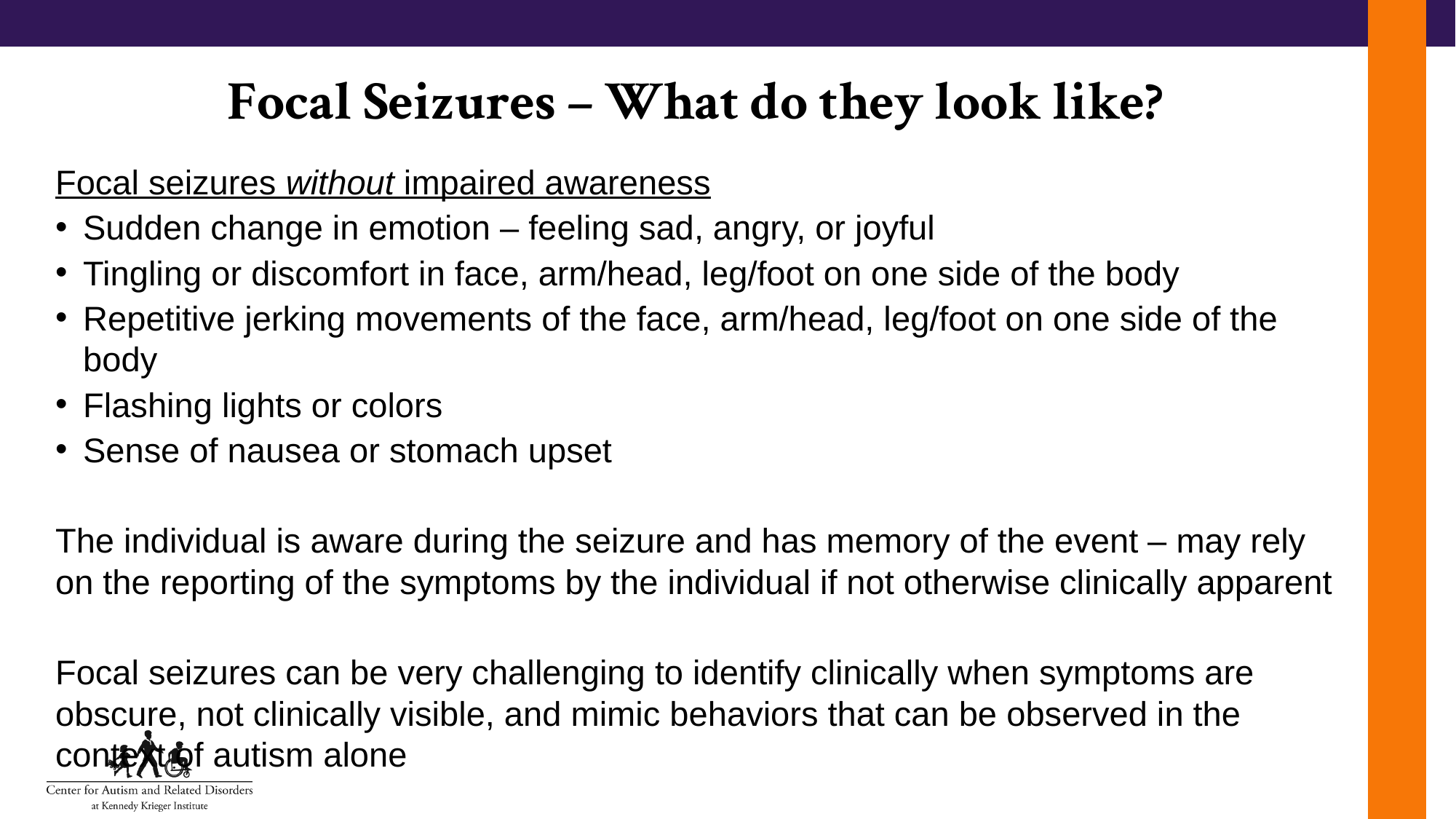

# Focal Seizures – What do they look like?
Focal seizures without impaired awareness
Sudden change in emotion – feeling sad, angry, or joyful
Tingling or discomfort in face, arm/head, leg/foot on one side of the body
Repetitive jerking movements of the face, arm/head, leg/foot on one side of the body
Flashing lights or colors
Sense of nausea or stomach upset

The individual is aware during the seizure and has memory of the event – may rely on the reporting of the symptoms by the individual if not otherwise clinically apparent

Focal seizures can be very challenging to identify clinically when symptoms are obscure, not clinically visible, and mimic behaviors that can be observed in the context of autism alone